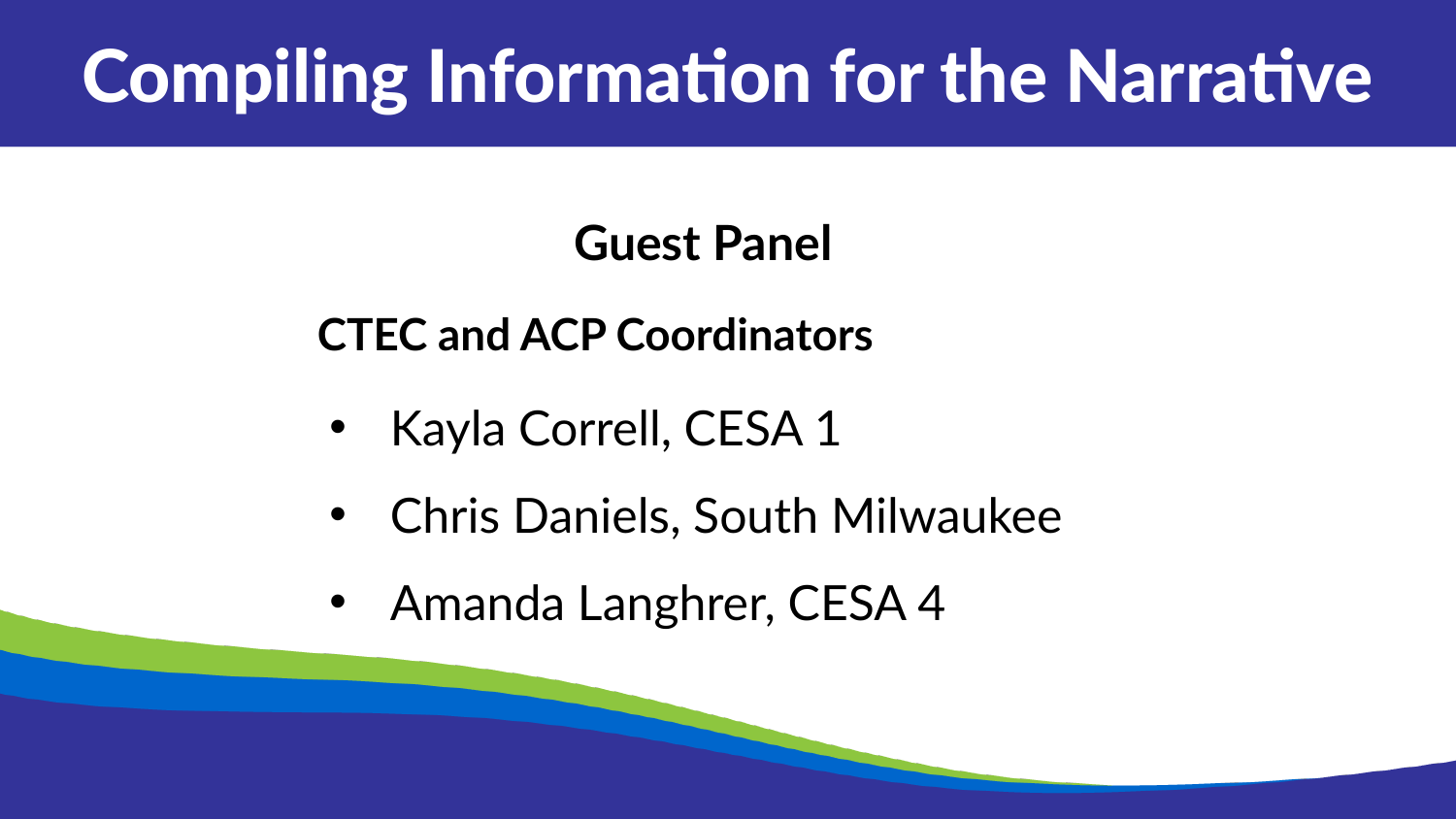

Compiling Information for the Narrative
Guest Panel
CTEC and ACP Coordinators
Kayla Correll, CESA 1
Chris Daniels, South Milwaukee
Amanda Langhrer, CESA 4